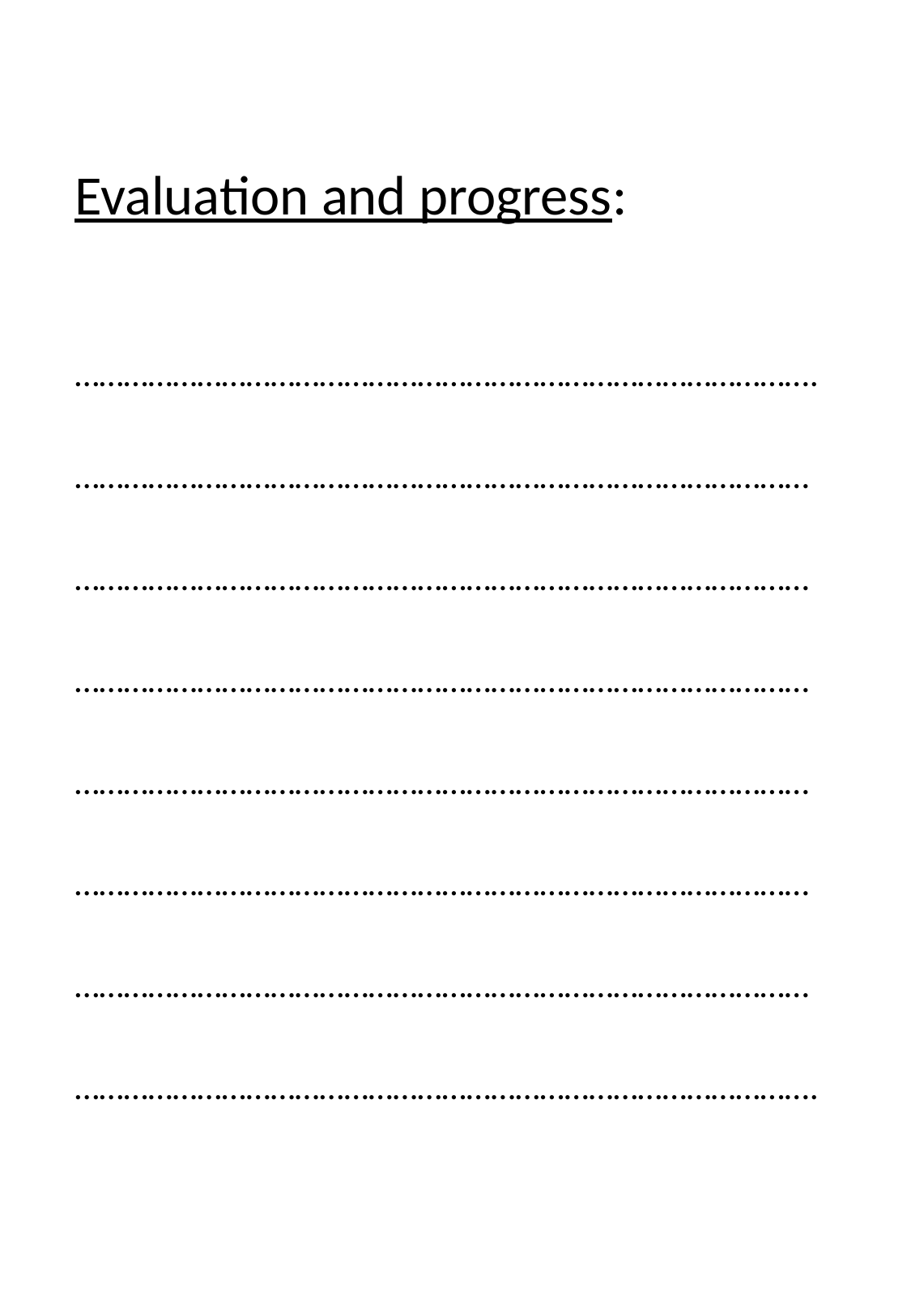

# Evaluation and progress:
……………………………………………………………………………….

………………………………………………………………………………

………………………………………………………………………………

………………………………………………………………………………

………………………………………………………………………………

………………………………………………………………………………

………………………………………………………………………………

……………………………………………………………………………….